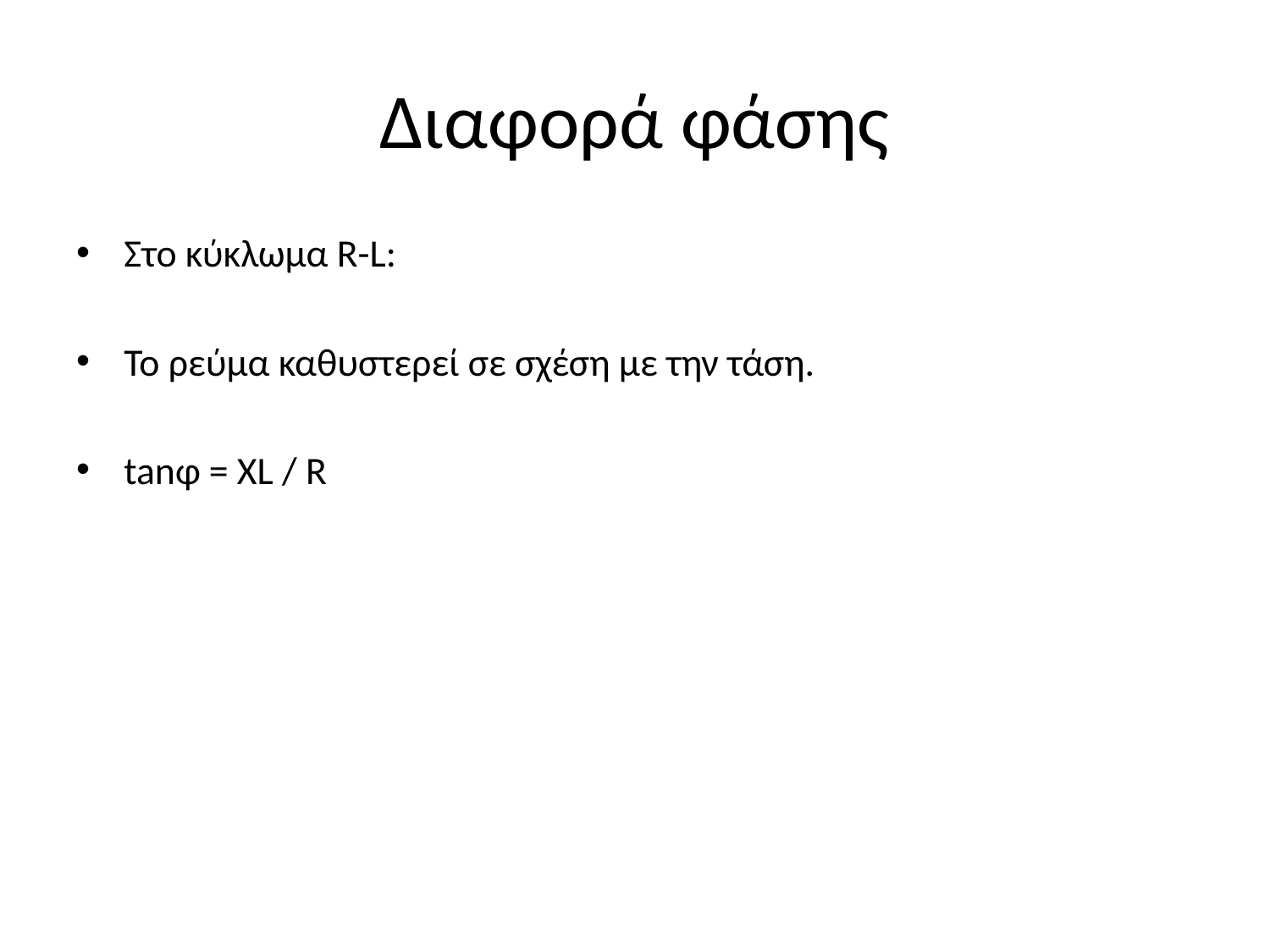

# Διαφορά φάσης
Στο κύκλωμα R-L:

Το ρεύμα καθυστερεί σε σχέση με την τάση.

tanφ = XL / R